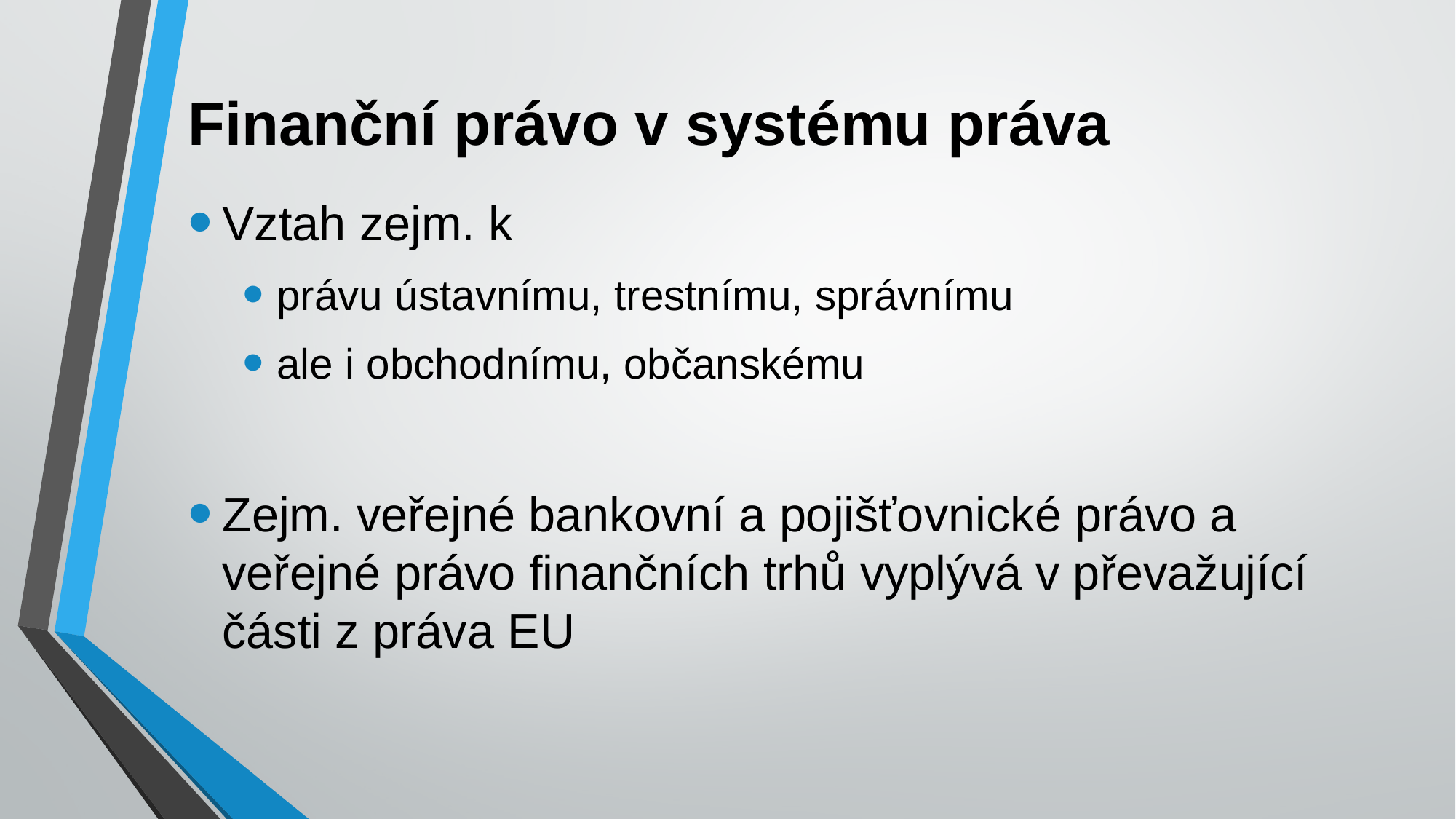

# Finanční právo v systému práva
Vztah zejm. k
právu ústavnímu, trestnímu, správnímu
ale i obchodnímu, občanskému

Zejm. veřejné bankovní a pojišťovnické právo a veřejné právo finančních trhů vyplývá v převažující části z práva EU